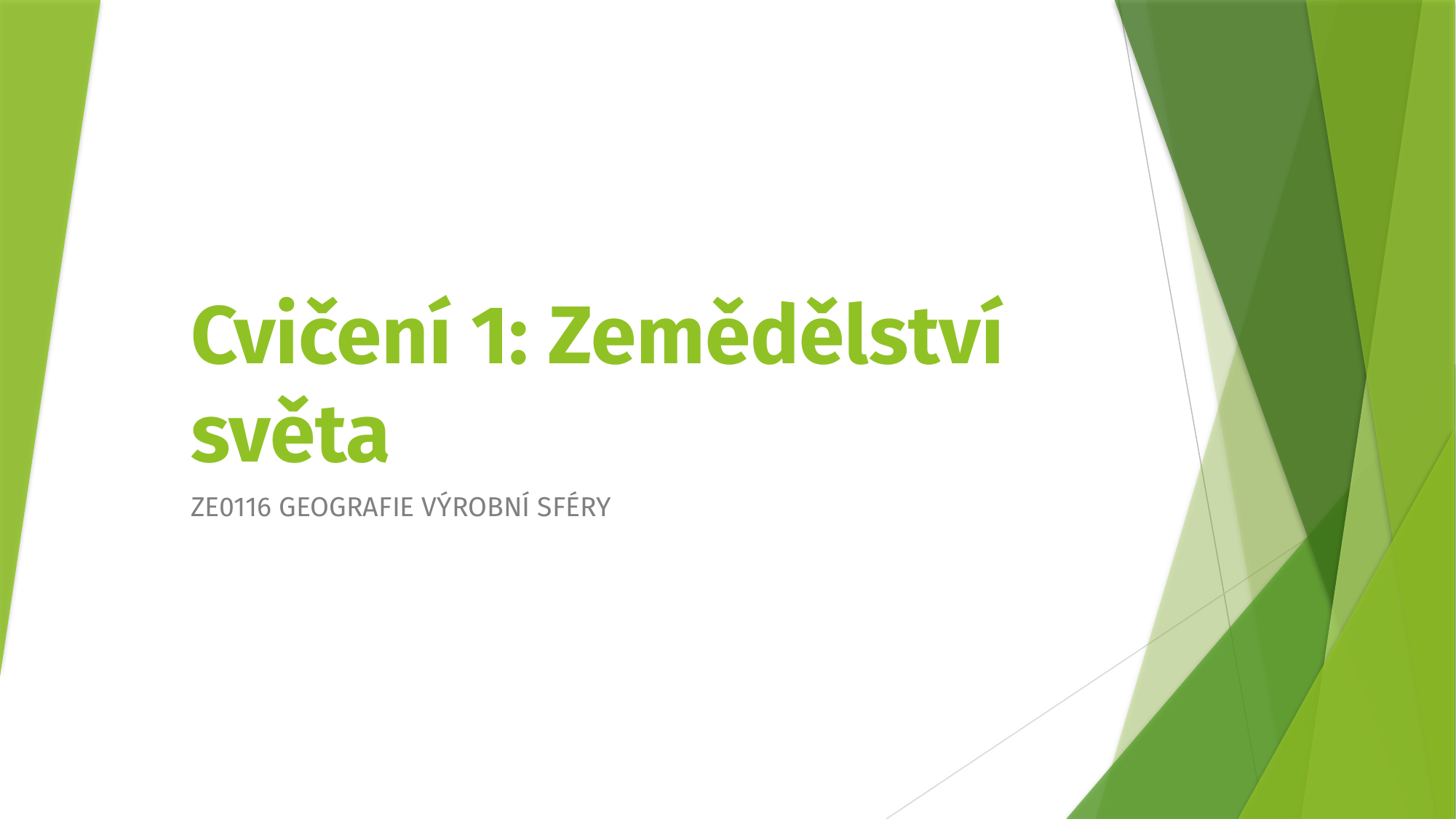

# Cvičení 1: Zemědělství světa
ZE0116 GEOGRAFIE VÝROBNÍ SFÉRY